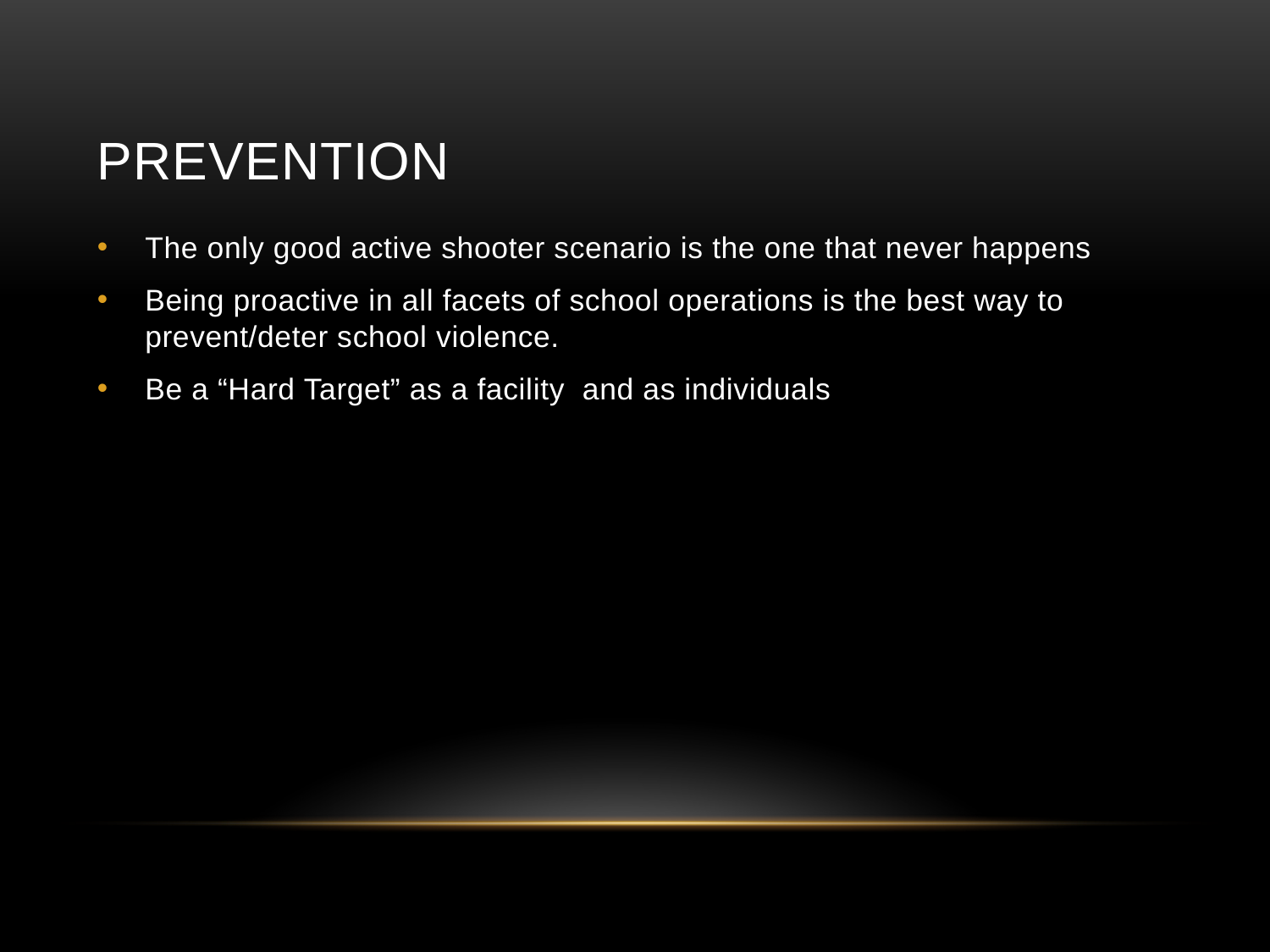

# Prevention
The only good active shooter scenario is the one that never happens
Being proactive in all facets of school operations is the best way to prevent/deter school violence.
Be a “Hard Target” as a facility  and as individuals